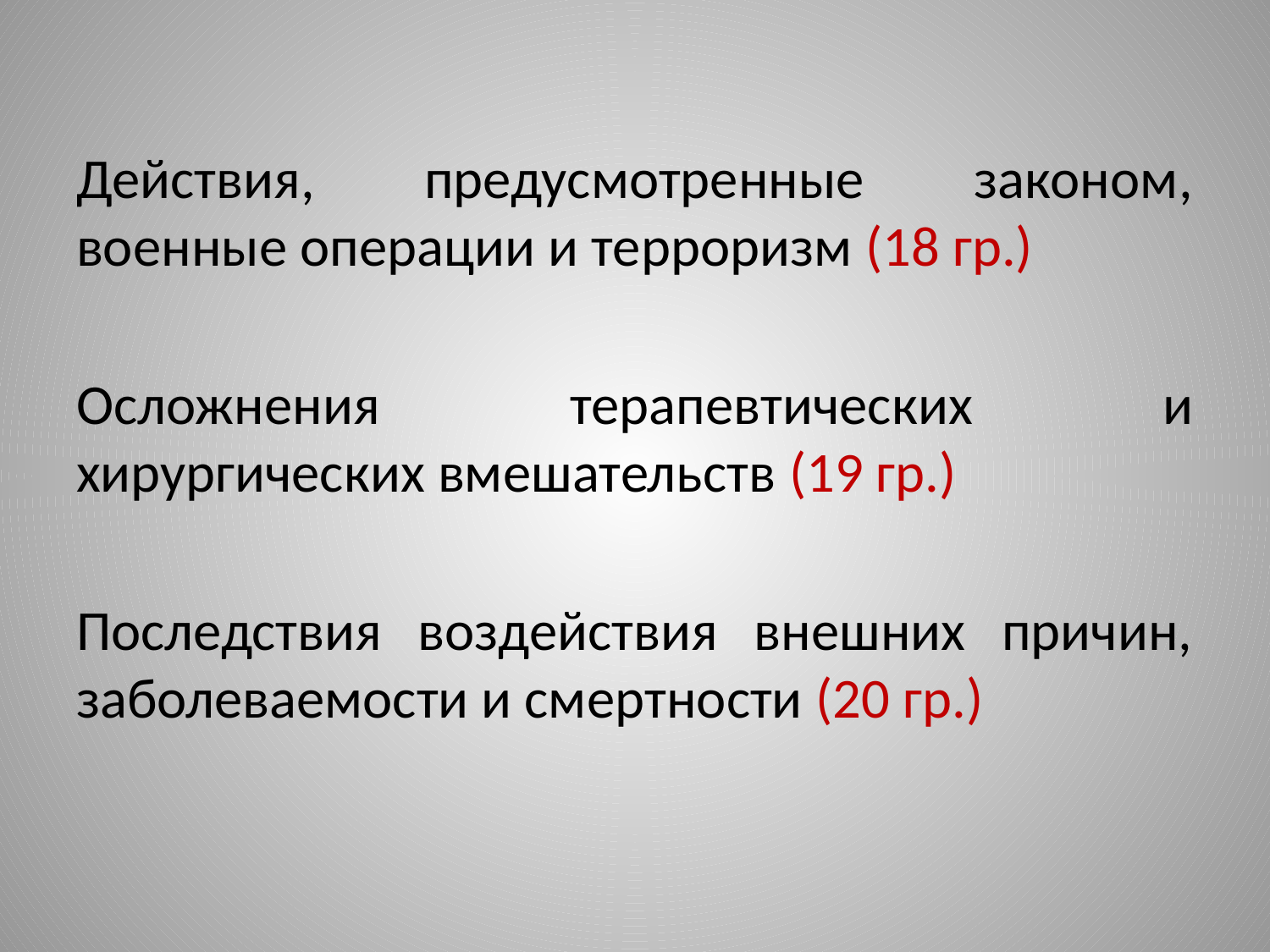

Действия, предусмотренные законом, военные операции и терроризм (18 гр.)

Осложнения терапевтических и хирургических вмешательств (19 гр.)

Последствия воздействия внешних причин, заболеваемости и смертности (20 гр.)